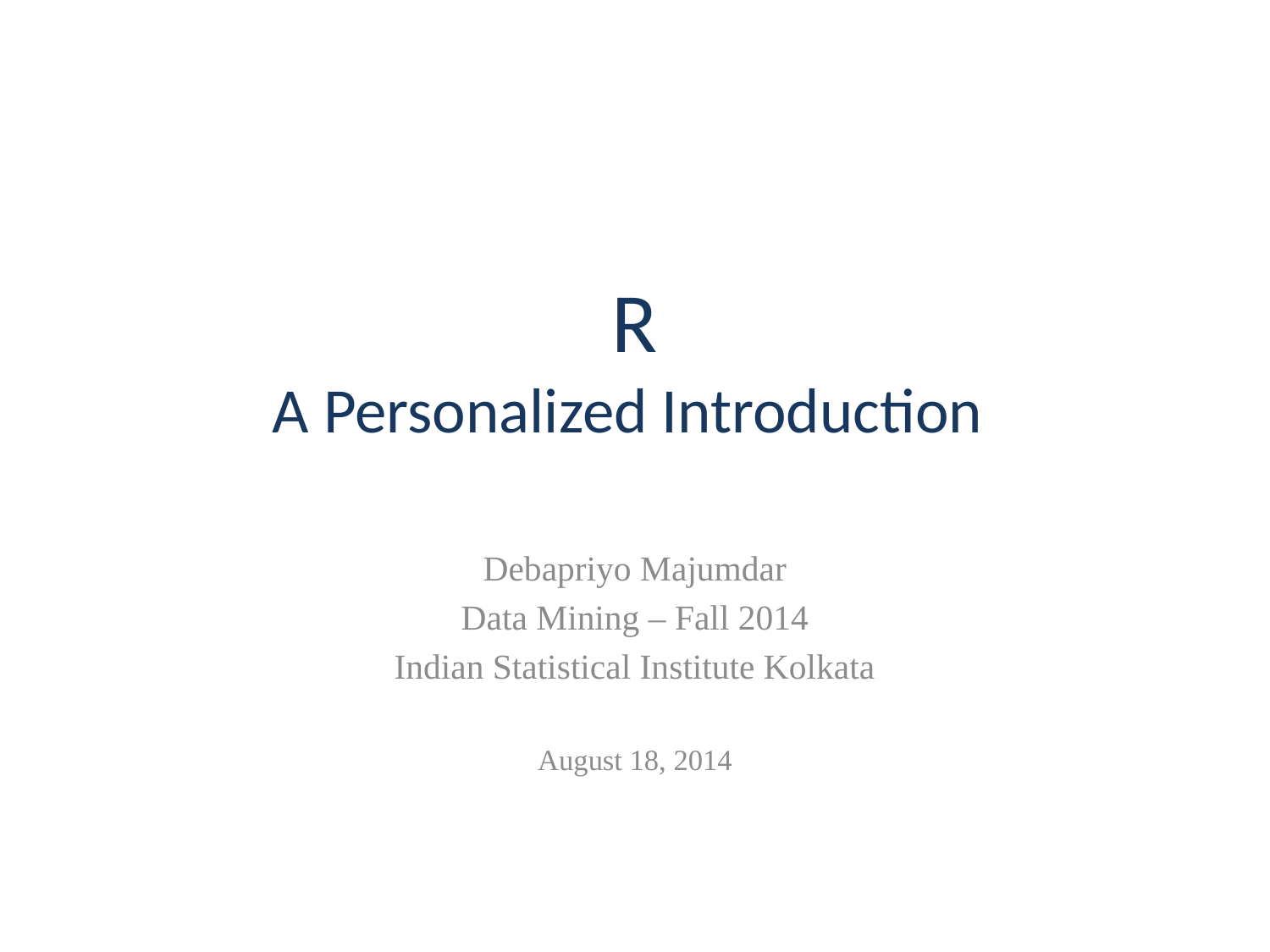

# R A Personalized Introduction
Debapriyo Majumdar
Data Mining – Fall 2014
Indian Statistical Institute Kolkata

August 18, 2014